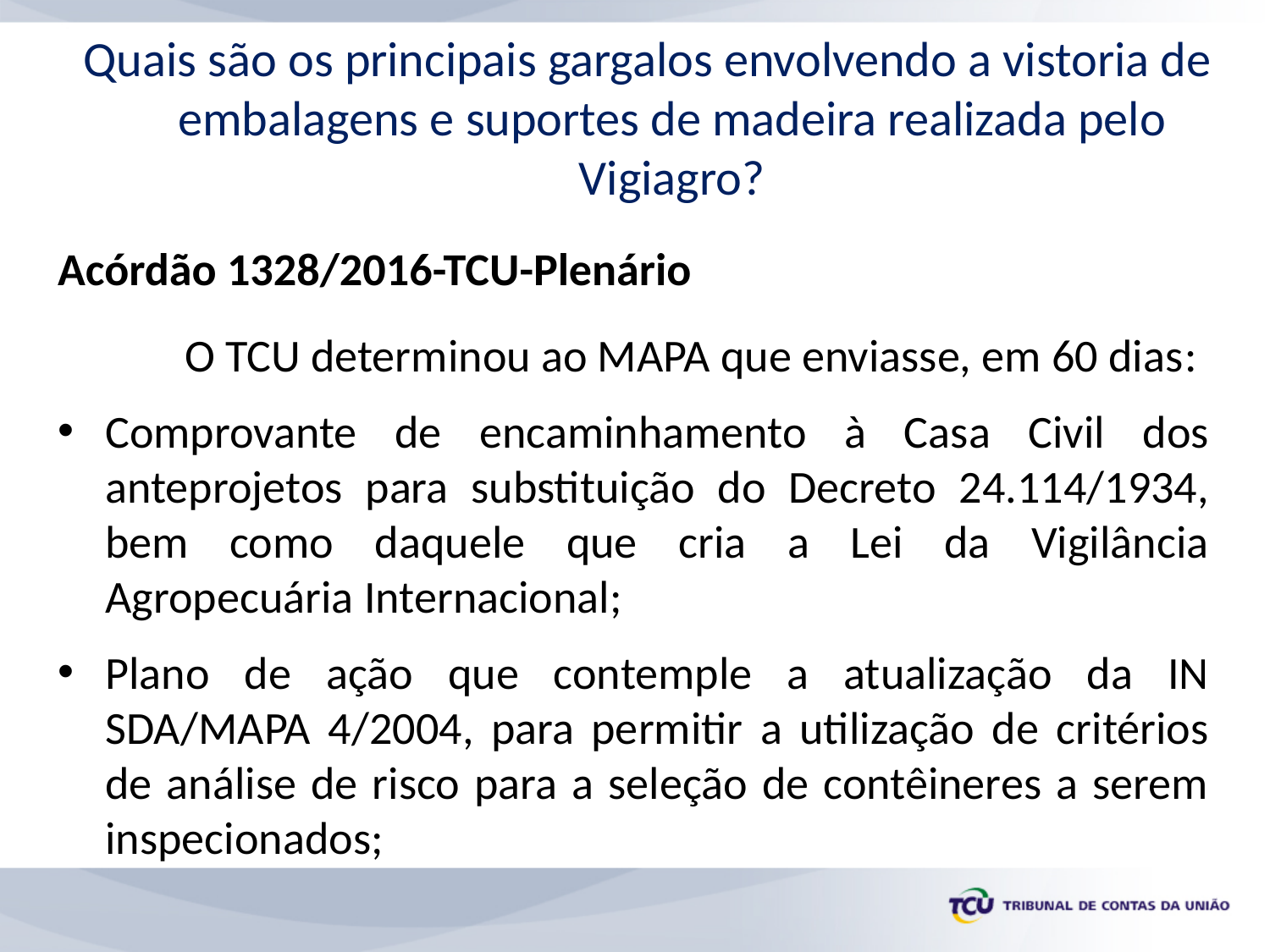

# Quais são os principais gargalos envolvendo a vistoria de embalagens e suportes de madeira realizada pelo Vigiagro?
Acórdão 1328/2016-TCU-Plenário
	O TCU determinou ao MAPA que enviasse, em 60 dias:
Comprovante de encaminhamento à Casa Civil dos anteprojetos para substituição do Decreto 24.114/1934, bem como daquele que cria a Lei da Vigilância Agropecuária Internacional;
Plano de ação que contemple a atualização da IN SDA/MAPA 4/2004, para permitir a utilização de critérios de análise de risco para a seleção de contêineres a serem inspecionados;